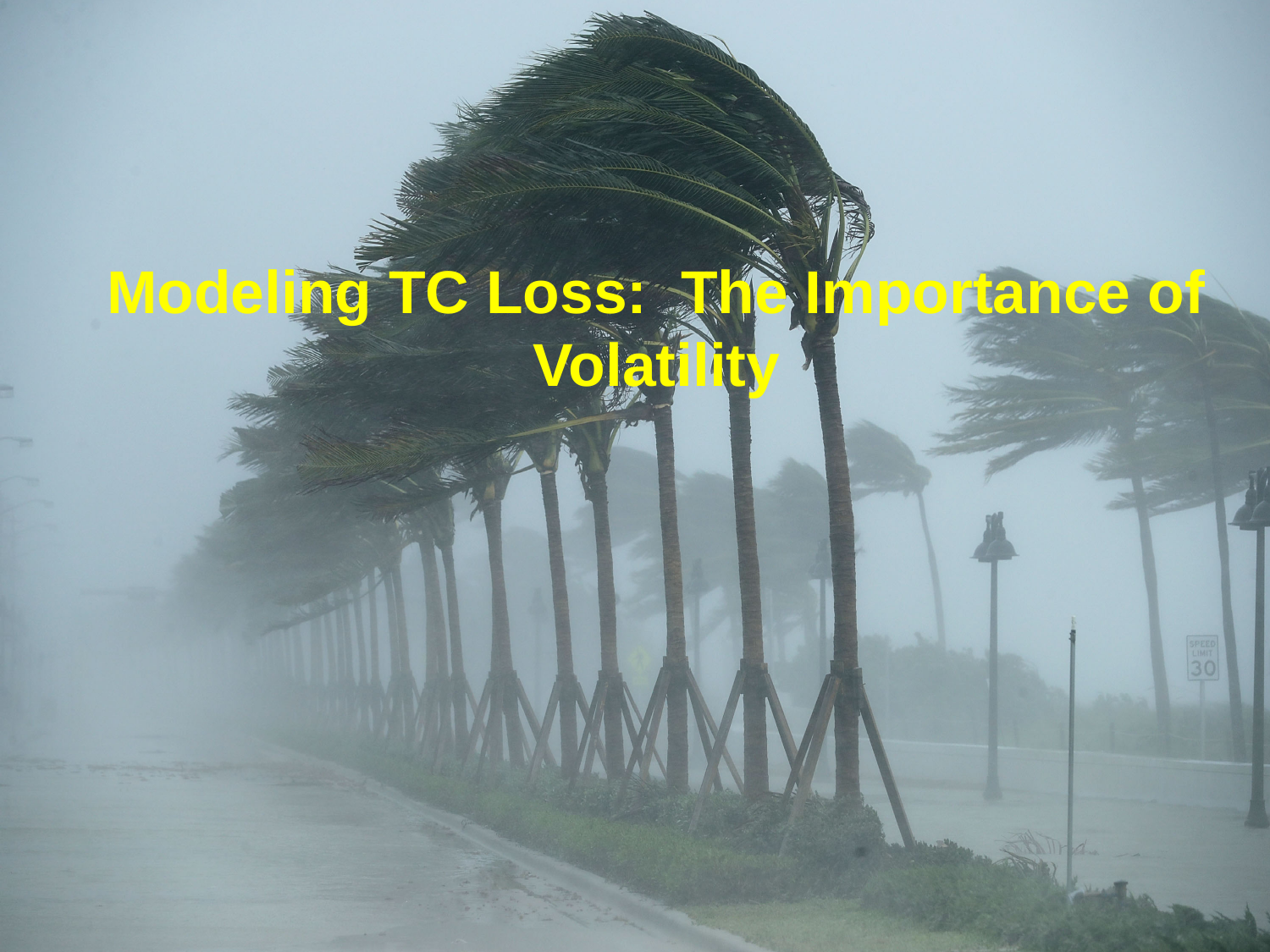

# Modeling TC Loss:  The Importance of Volatility